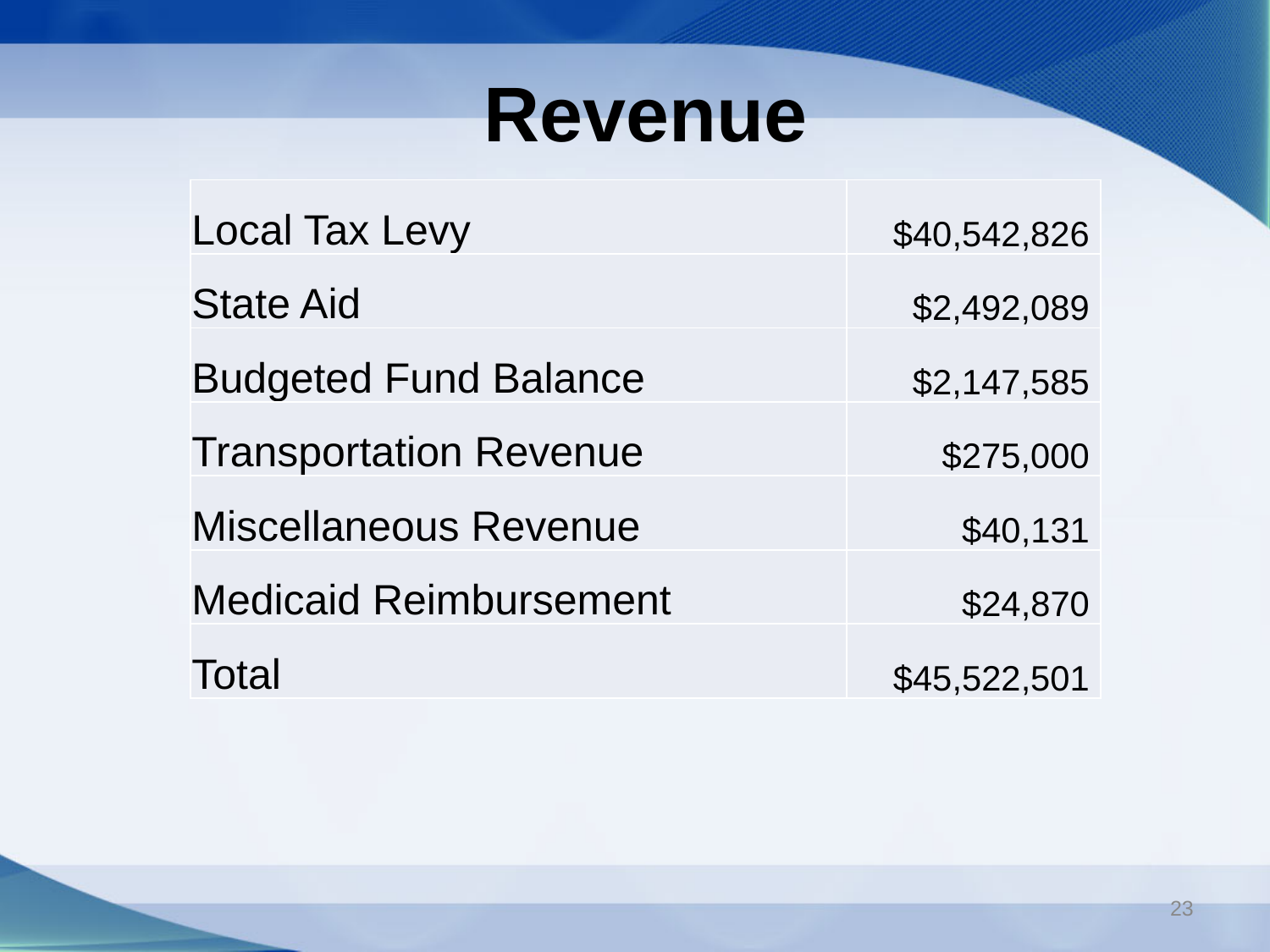

# Revenue
| Local Tax Levy | $40,542,826 |
| --- | --- |
| State Aid | $2,492,089 |
| Budgeted Fund Balance | $2,147,585 |
| Transportation Revenue | $275,000 |
| Miscellaneous Revenue | $40,131 |
| Medicaid Reimbursement | $24,870 |
| Total | $45,522,501 |
23